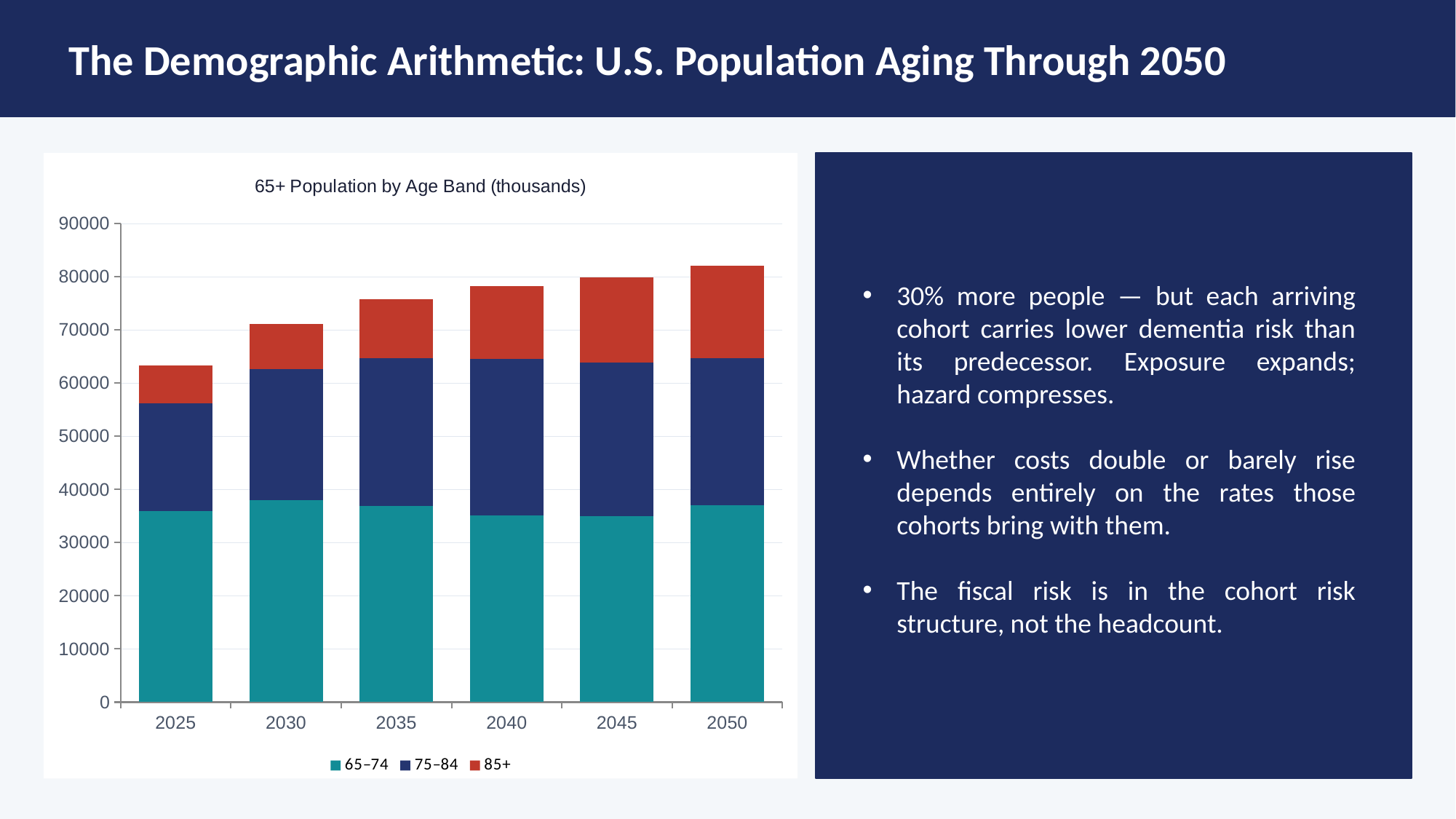

The Demographic Arithmetic: U.S. Population Aging Through 2050

### Chart: 65+ Population by Age Band (thousands)

| Category | 65–74 | 75–84 | 85+ |
|---|---|---|---|
| 2025 | 35942.0 | 20337.0 | 7048.0 |
| 2030 | 37989.0 | 24635.0 | 8560.0 |
| 2035 | 36909.0 | 27741.0 | 11180.0 |
| 2040 | 35141.0 | 29477.0 | 13676.0 |
| 2045 | 35044.0 | 28838.0 | 15951.0 |
| 2050 | 36998.0 | 27757.0 | 17376.0 |
30% more people — but each arriving cohort carries lower dementia risk than its predecessor. Exposure expands; hazard compresses.

Whether costs double or barely rise depends entirely on the rates those cohorts bring with them.

The fiscal risk is in the cohort risk structure, not the headcount.